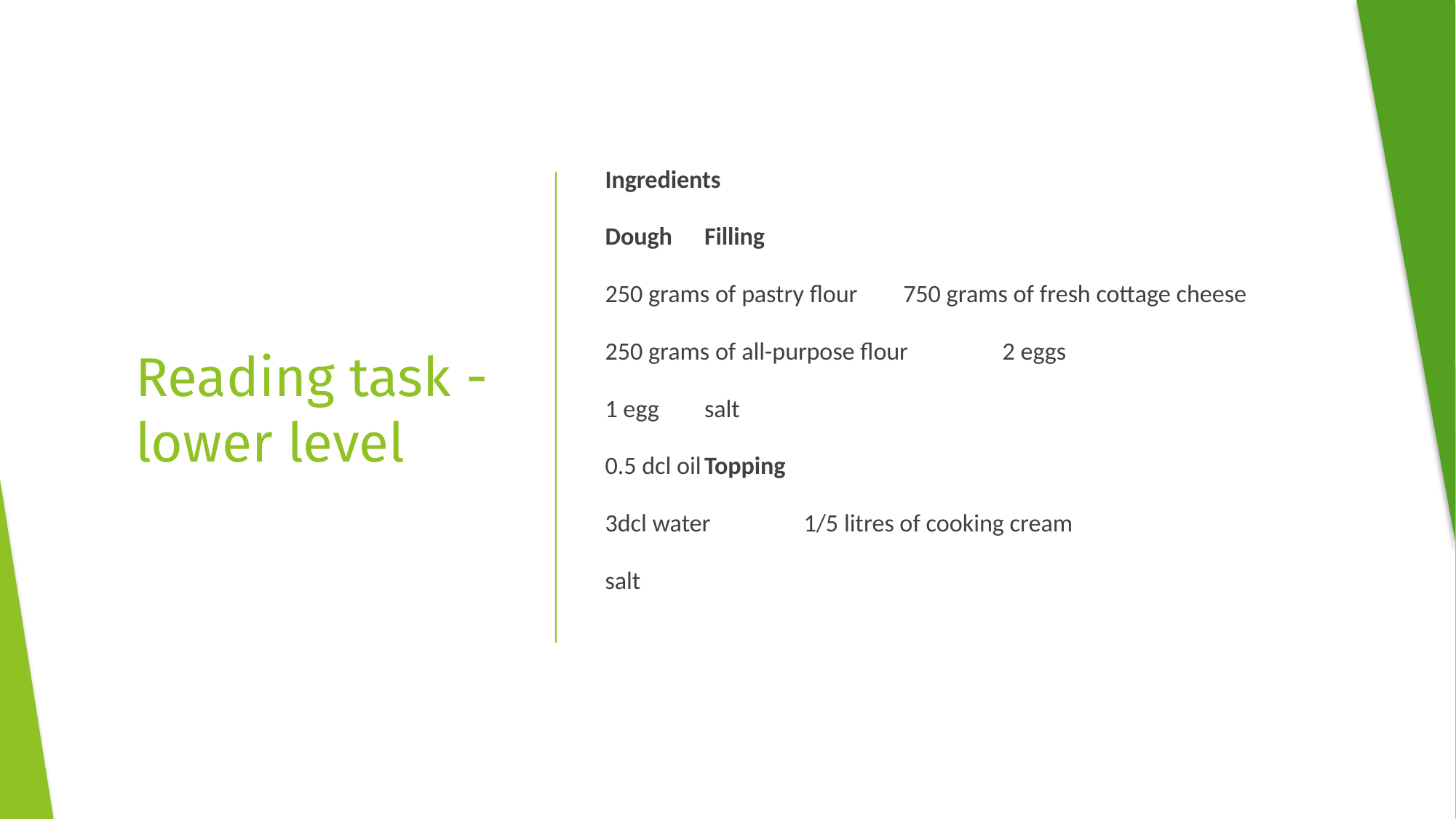

Ingredients
Dough							Filling
250 grams of pastry flour			750 grams of fresh cottage cheese
250 grams of all-purpose flour		2 eggs
1 egg							salt
0.5 dcl oil							Topping
3dcl water						1/5 litres of cooking cream
salt

# Reading task - lower level

Ana Eterović, Vocational School for Hotel and Tourism Industry, Zagreb